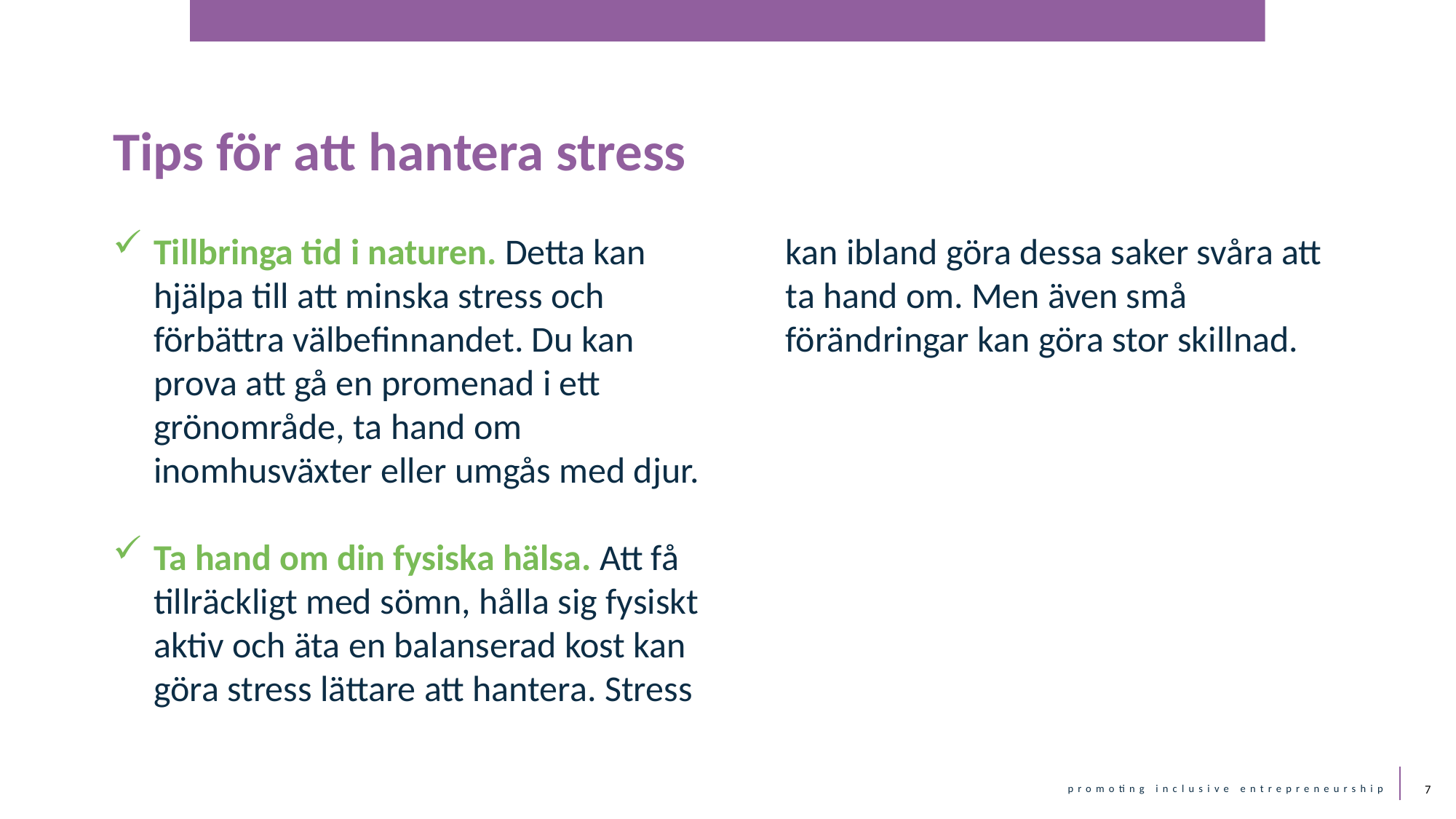

Tips för att hantera stress
Tillbringa tid i naturen. Detta kan hjälpa till att minska stress och förbättra välbefinnandet. Du kan prova att gå en promenad i ett grönområde, ta hand om inomhusväxter eller umgås med djur.

Ta hand om din fysiska hälsa. Att få tillräckligt med sömn, hålla sig fysiskt aktiv och äta en balanserad kost kan göra stress lättare att hantera. Stress kan ibland göra dessa saker svåra att ta hand om. Men även små förändringar kan göra stor skillnad.

7